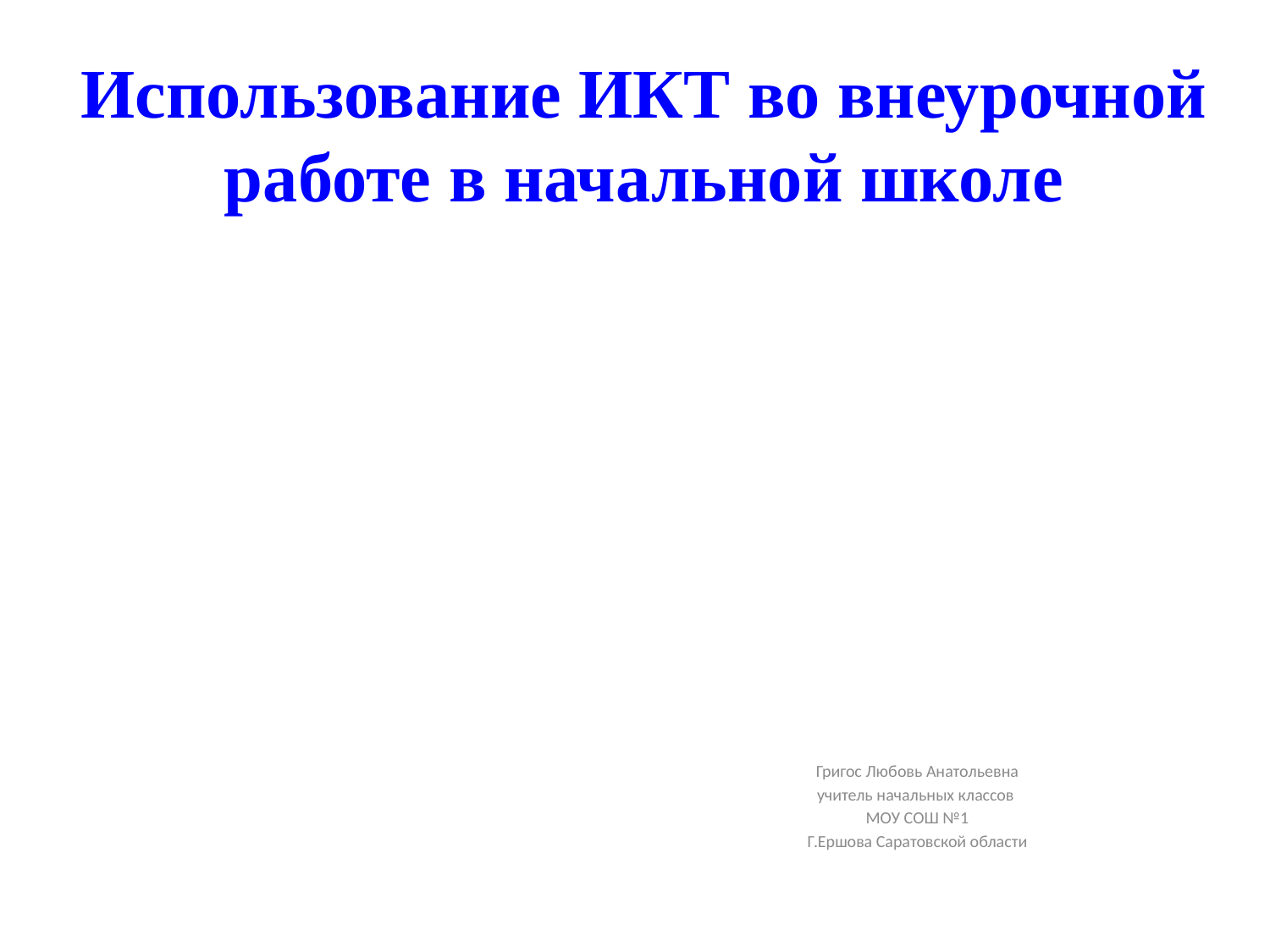

# Использование ИКТ во внеурочной работе в начальной школе
Григос Любовь Анатольевна
учитель начальных классов
МОУ СОШ №1
Г.Ершова Саратовской области